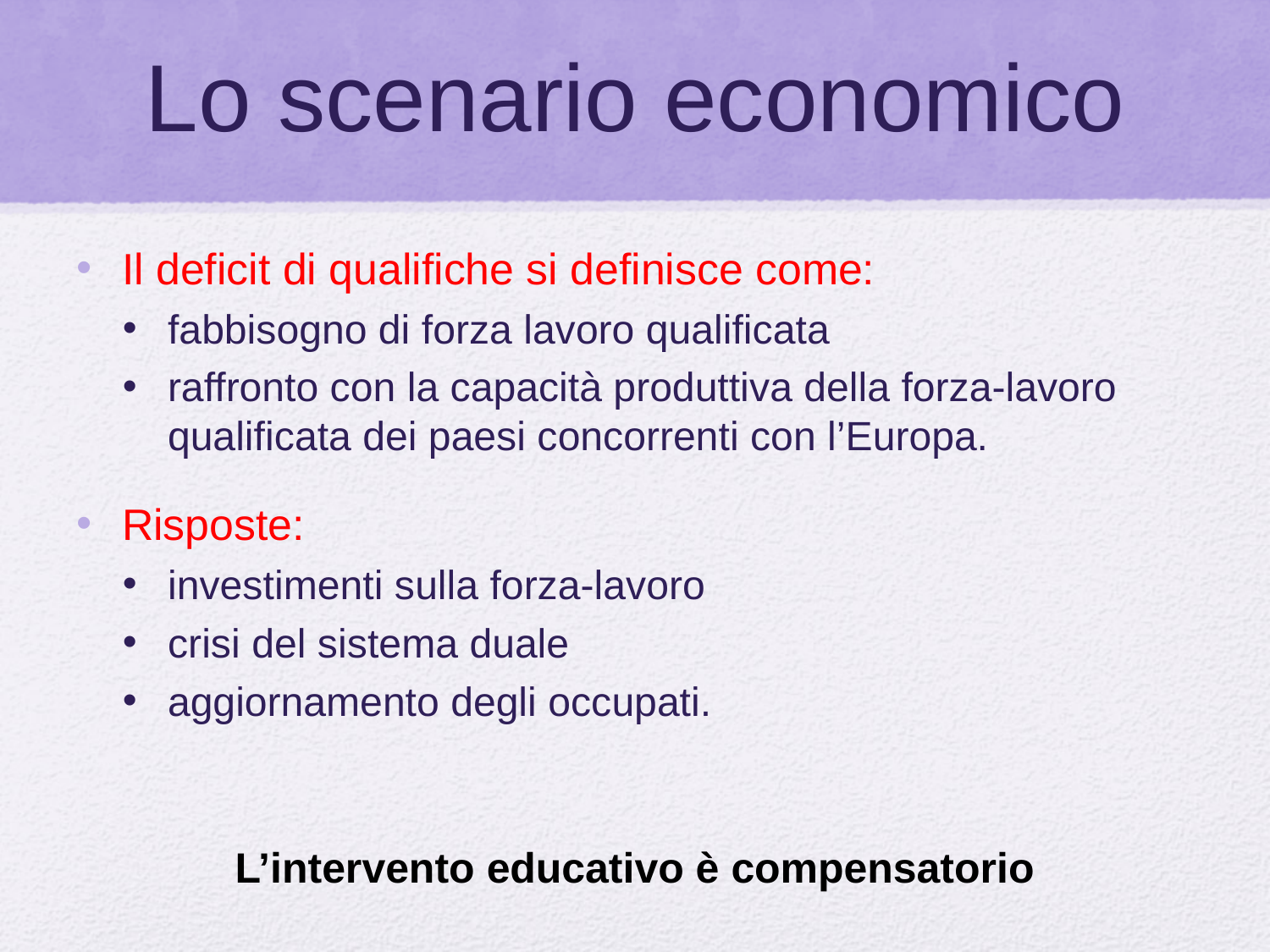

# Lo scenario economico
Il deficit di qualifiche si definisce come:
fabbisogno di forza lavoro qualificata
raffronto con la capacità produttiva della forza-lavoro qualificata dei paesi concorrenti con l’Europa.
Risposte:
investimenti sulla forza-lavoro
crisi del sistema duale
aggiornamento degli occupati.

L’intervento educativo è compensatorio